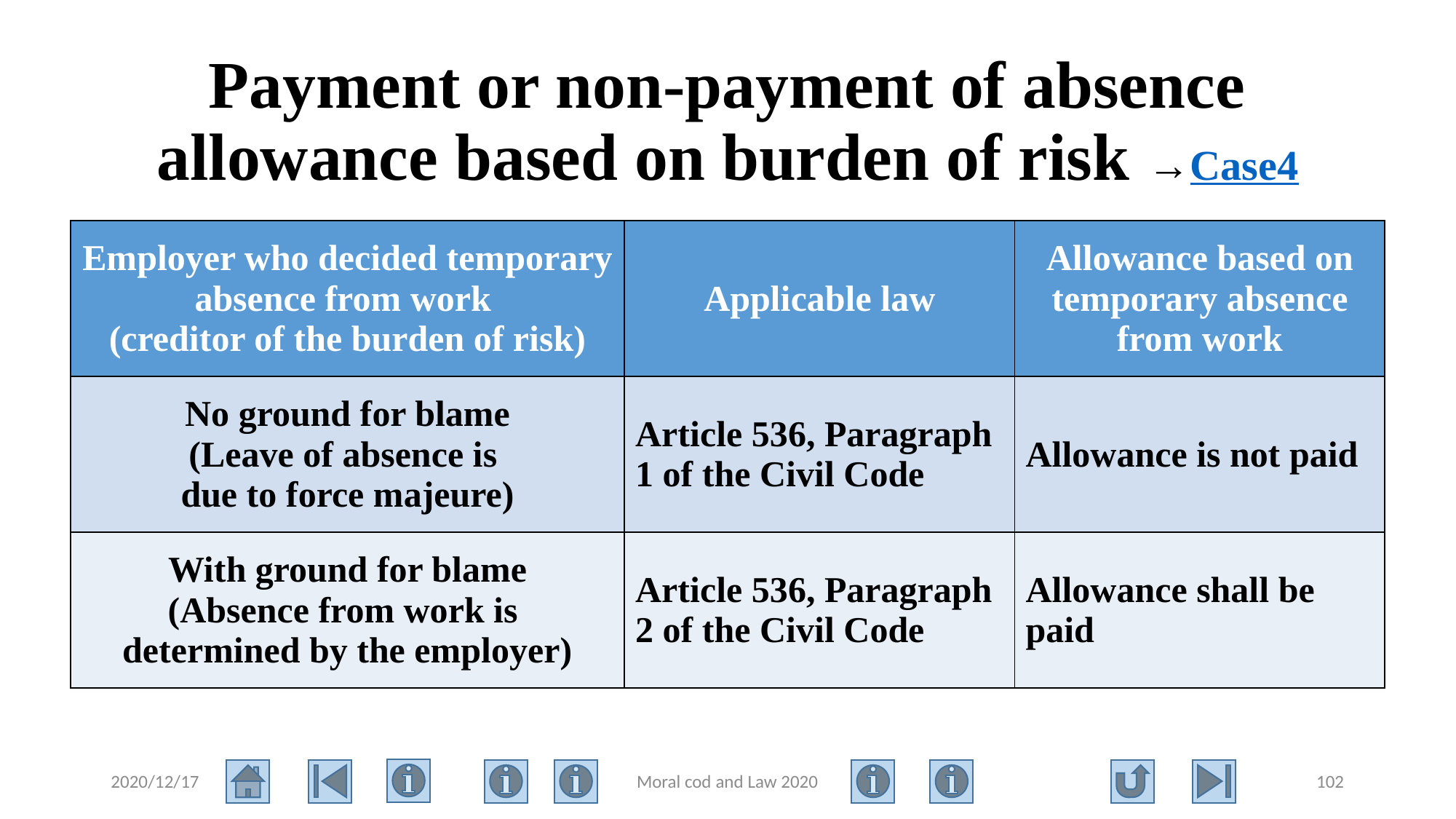

# Payment or non-payment of absence allowance based on burden of risk →Case4
| Employer who decided temporary absence from work (creditor of the burden of risk) | Applicable law | Allowance based on temporary absence from work |
| --- | --- | --- |
| No ground for blame (Leave of absence is due to force majeure) | Article 536, Paragraph 1 of the Civil Code | Allowance is not paid |
| With ground for blame (Absence from work is determined by the employer) | Article 536, Paragraph 2 of the Civil Code | Allowance shall be paid |
2020/12/17
Moral cod and Law 2020
102